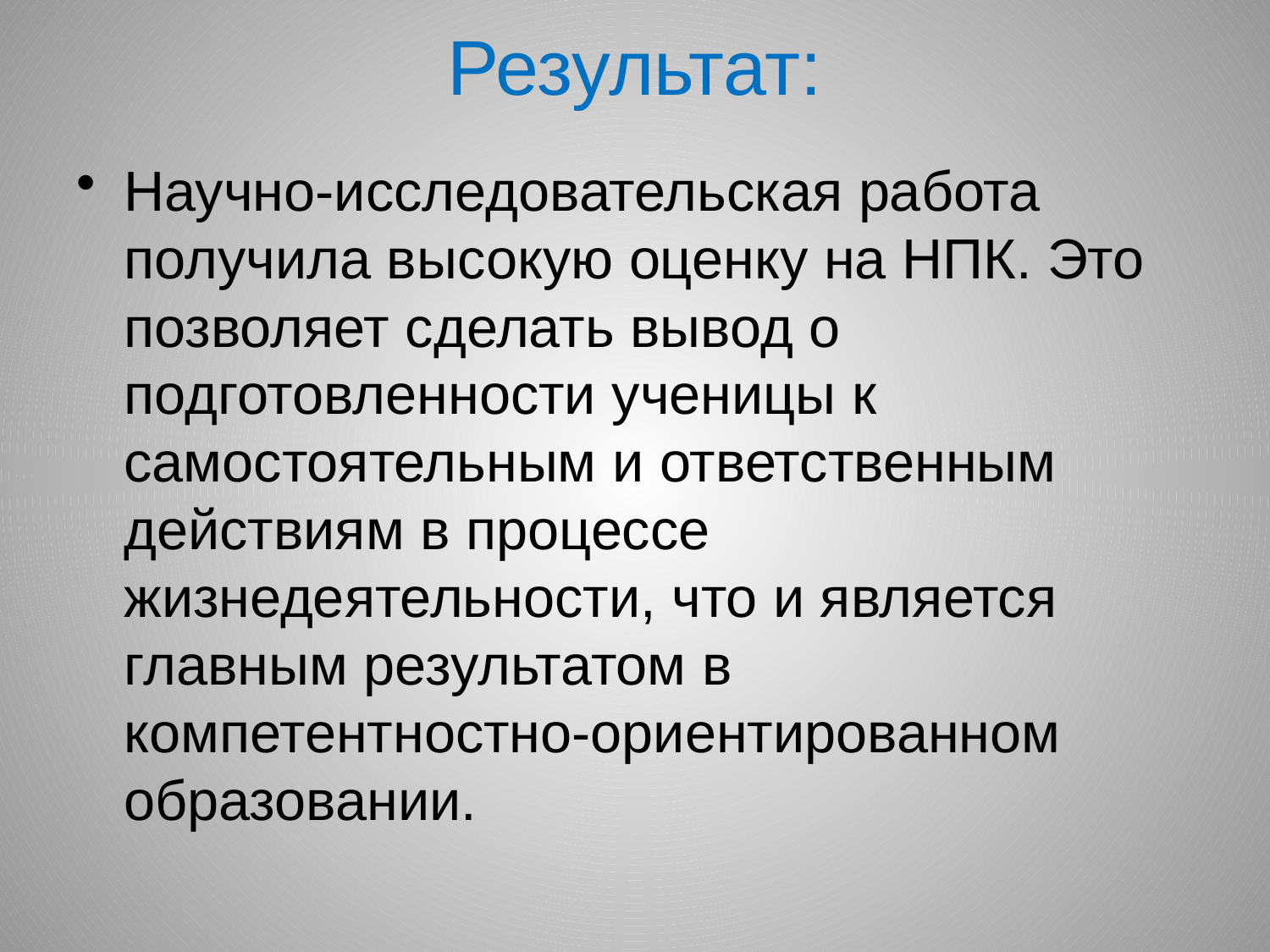

# Результат:
Научно-исследовательская работа получила высокую оценку на НПК. Это позволяет сделать вывод о подготовленности ученицы к самостоятельным и ответственным действиям в процессе жизнедеятельности, что и является главным результатом в компетентностно-ориентированном образовании.